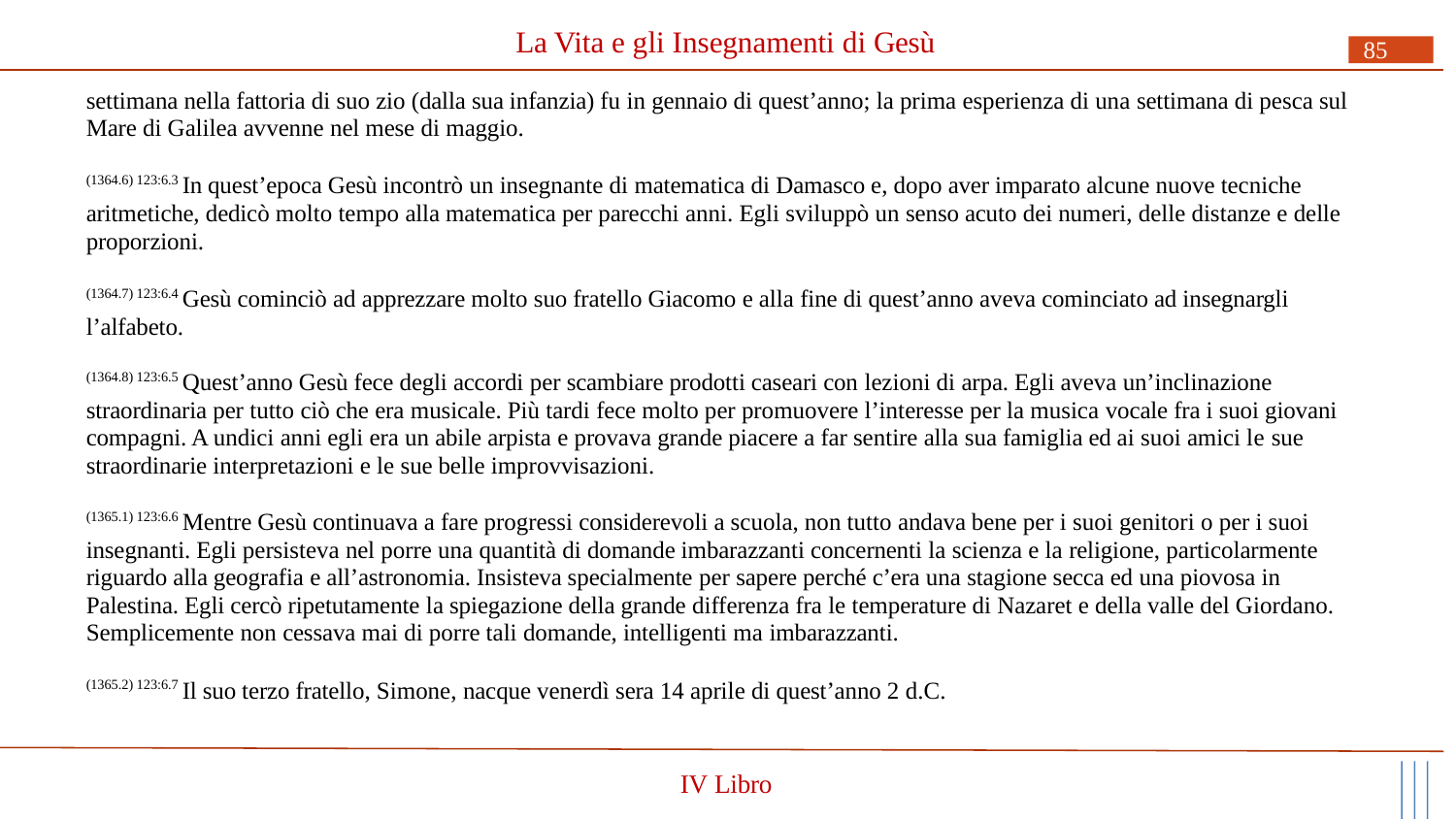

# La Vita e gli Insegnamenti di Gesù
85

settimana nella fattoria di suo zio (dalla sua infanzia) fu in gennaio di quest’anno; la prima esperienza di una settimana di pesca sul  Mare di Galilea avvenne nel mese di maggio.

(1364.6) 123:6.3 In quest’epoca Gesù incontrò un insegnante di matematica di Damasco e, dopo aver imparato alcune nuove tecniche  aritmetiche, dedicò molto tempo alla matematica per parecchi anni. Egli sviluppò un senso acuto dei numeri, delle distanze e delle  proporzioni.

(1364.7) 123:6.4 Gesù cominciò ad apprezzare molto suo fratello Giacomo e alla fine di quest’anno aveva cominciato ad insegnargli  l’alfabeto.

(1364.8) 123:6.5 Quest’anno Gesù fece degli accordi per scambiare prodotti caseari con lezioni di arpa. Egli aveva un’inclinazione  straordinaria per tutto ciò che era musicale. Più tardi fece molto per promuovere l’interesse per la musica vocale fra i suoi giovani  compagni. A undici anni egli era un abile arpista e provava grande piacere a far sentire alla sua famiglia ed ai suoi amici le sue  straordinarie interpretazioni e le sue belle improvvisazioni.

(1365.1) 123:6.6 Mentre Gesù continuava a fare progressi considerevoli a scuola, non tutto andava bene per i suoi genitori o per i suoi  insegnanti. Egli persisteva nel porre una quantità di domande imbarazzanti concernenti la scienza e la religione, particolarmente  riguardo alla geografia e all’astronomia. Insisteva specialmente per sapere perché c’era una stagione secca ed una piovosa in  Palestina. Egli cercò ripetutamente la spiegazione della grande differenza fra le temperature di Nazaret e della valle del Giordano.  Semplicemente non cessava mai di porre tali domande, intelligenti ma imbarazzanti.

(1365.2) 123:6.7 Il suo terzo fratello, Simone, nacque venerdì sera 14 aprile di quest’anno 2 d.C.

IV Libro